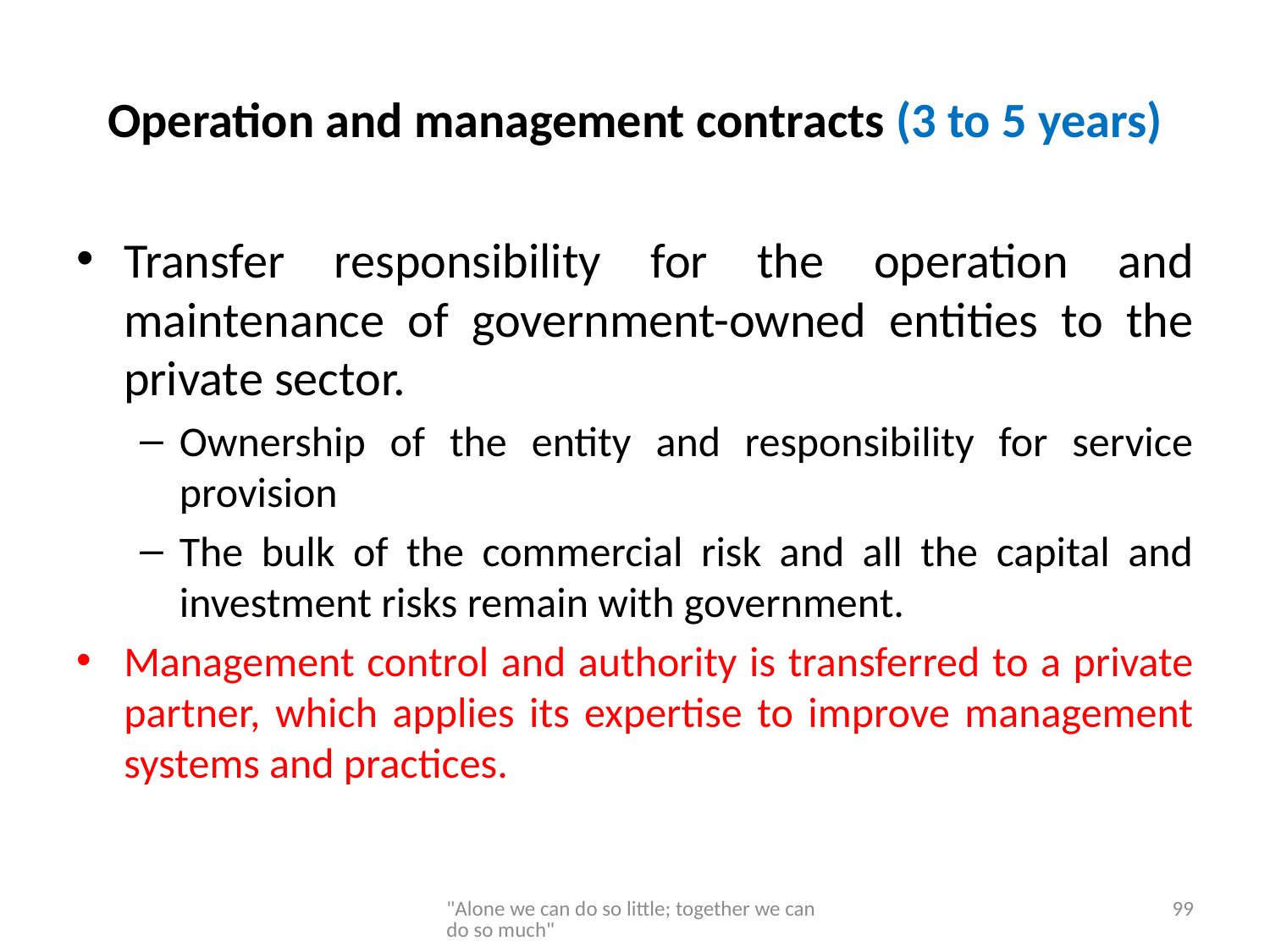

# Operation and management contracts (3 to 5 years)
Transfer responsibility for the operation and maintenance of government-owned entities to the private sector.
Ownership of the entity and responsibility for service provision
The bulk of the commercial risk and all the capital and investment risks remain with government.
Management control and authority is transferred to a private partner, which applies its expertise to improve management systems and practices.

"Alone we can do so little; together we can do so much"
99